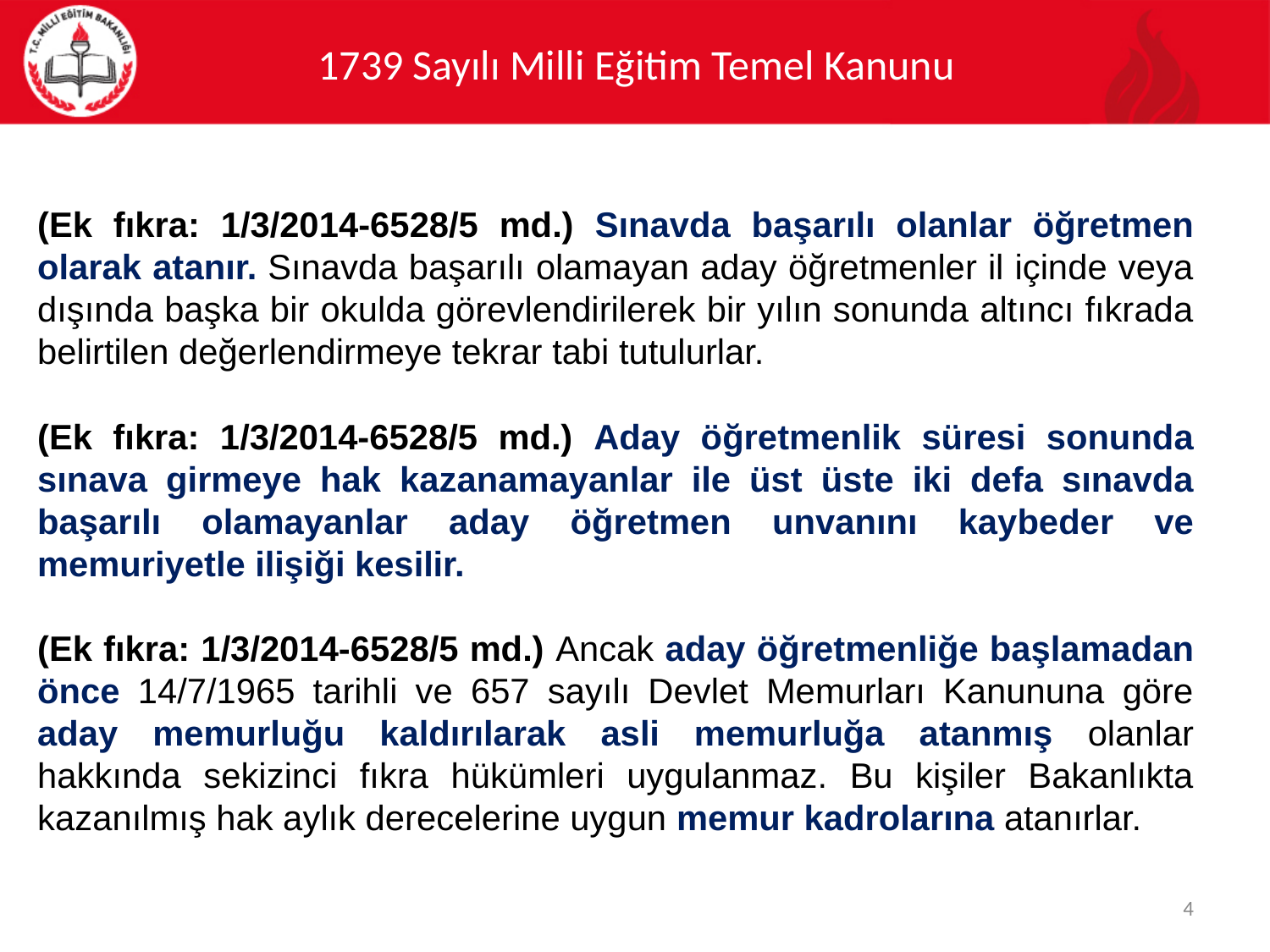

# 1739 Sayılı Milli Eğitim Temel Kanunu

(Ek fıkra: 1/3/2014-6528/5 md.) Sınavda başarılı olanlar öğretmen olarak atanır. Sınavda başarılı olamayan aday öğretmenler il içinde veya dışında başka bir okulda görevlendirilerek bir yılın sonunda altıncı fıkrada belirtilen değerlendirmeye tekrar tabi tutulurlar.

(Ek fıkra: 1/3/2014-6528/5 md.) Aday öğretmenlik süresi sonunda sınava girmeye hak kazanamayanlar ile üst üste iki defa sınavda başarılı olamayanlar aday öğretmen unvanını kaybeder ve memuriyetle ilişiği kesilir.

(Ek fıkra: 1/3/2014-6528/5 md.) Ancak aday öğretmenliğe başlamadan önce 14/7/1965 tarihli ve 657 sayılı Devlet Memurları Kanununa göre aday memurluğu kaldırılarak asli memurluğa atanmış olanlar hakkında sekizinci fıkra hükümleri uygulanmaz. Bu kişiler Bakanlıkta kazanılmış hak aylık derecelerine uygun memur kadrolarına atanırlar.

4